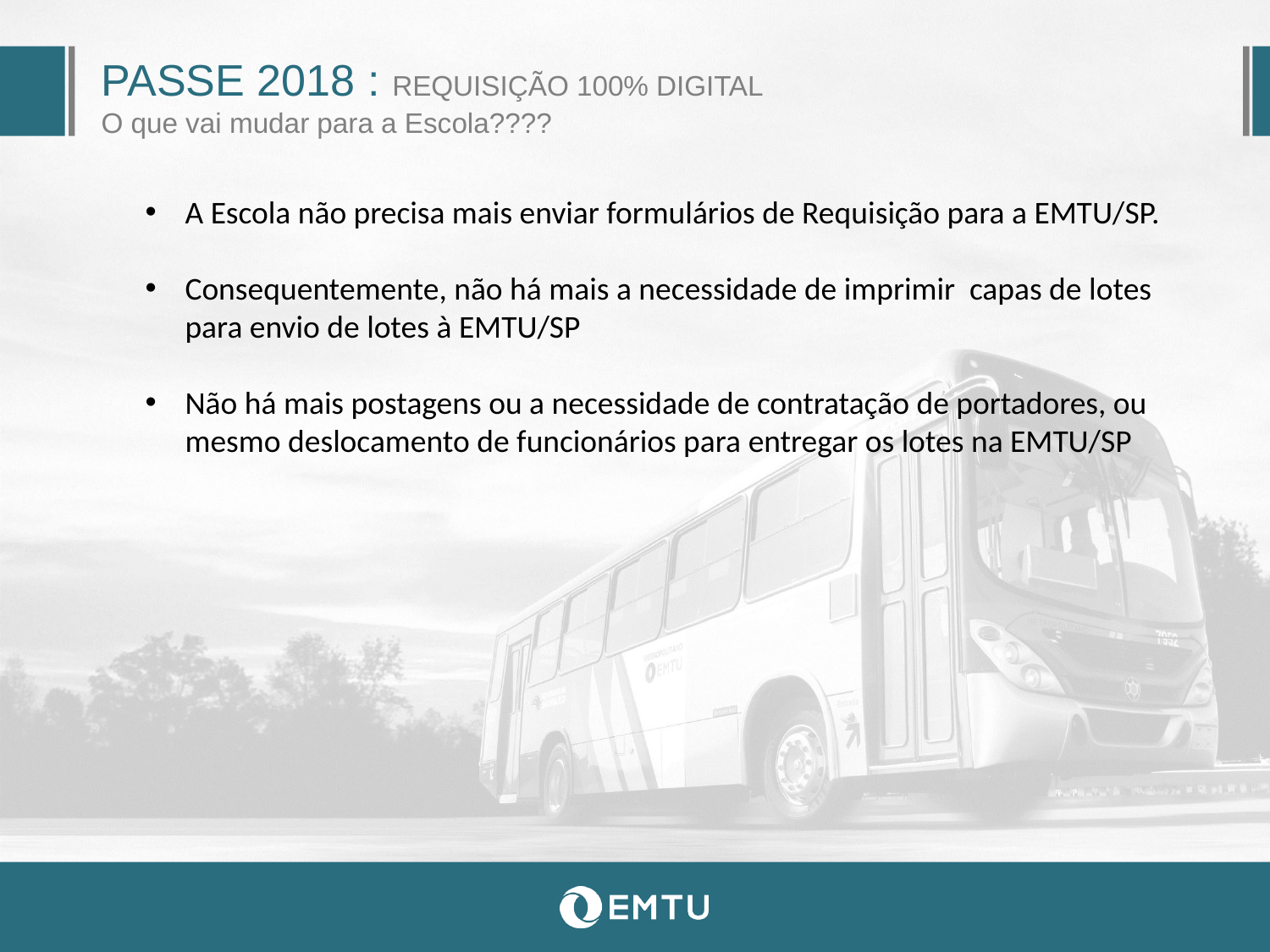

PASSE 2018 : REQUISIÇÃO 100% DIGITAL
O que vai mudar para a Escola????
A Escola não precisa mais enviar formulários de Requisição para a EMTU/SP.

Consequentemente, não há mais a necessidade de imprimir  capas de lotes  para envio de lotes à EMTU/SP

Não há mais postagens ou a necessidade de contratação de portadores, ou mesmo deslocamento de funcionários para entregar os lotes na EMTU/SP